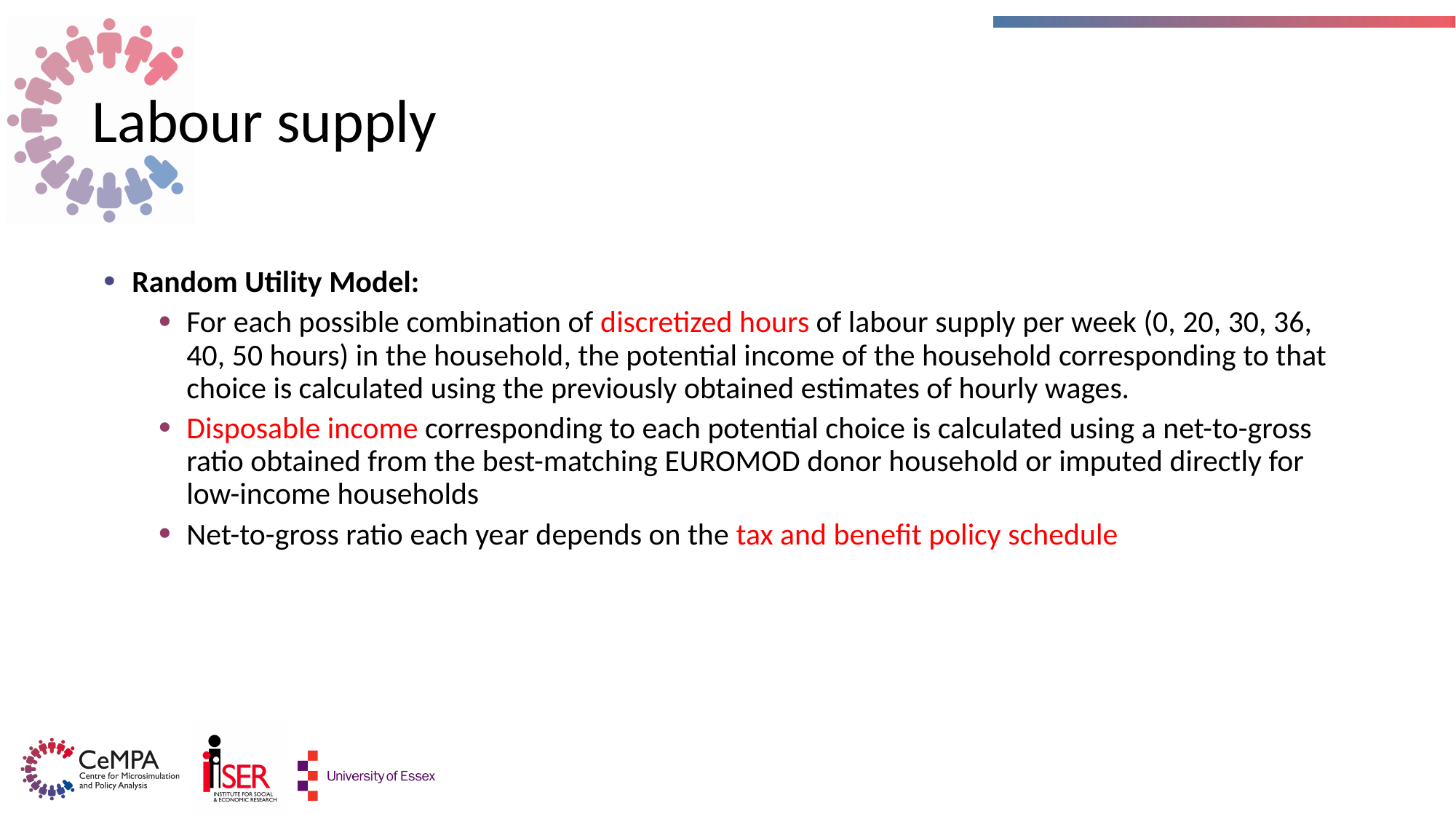

# Labour supply
Random Utility Model:
For each possible combination of discretized hours of labour supply per week (0, 20, 30, 36, 40, 50 hours) in the household, the potential income of the household corresponding to that choice is calculated using the previously obtained estimates of hourly wages.
Disposable income corresponding to each potential choice is calculated using a net-to-gross ratio obtained from the best-matching EUROMOD donor household or imputed directly for low-income households
Net-to-gross ratio each year depends on the tax and benefit policy schedule